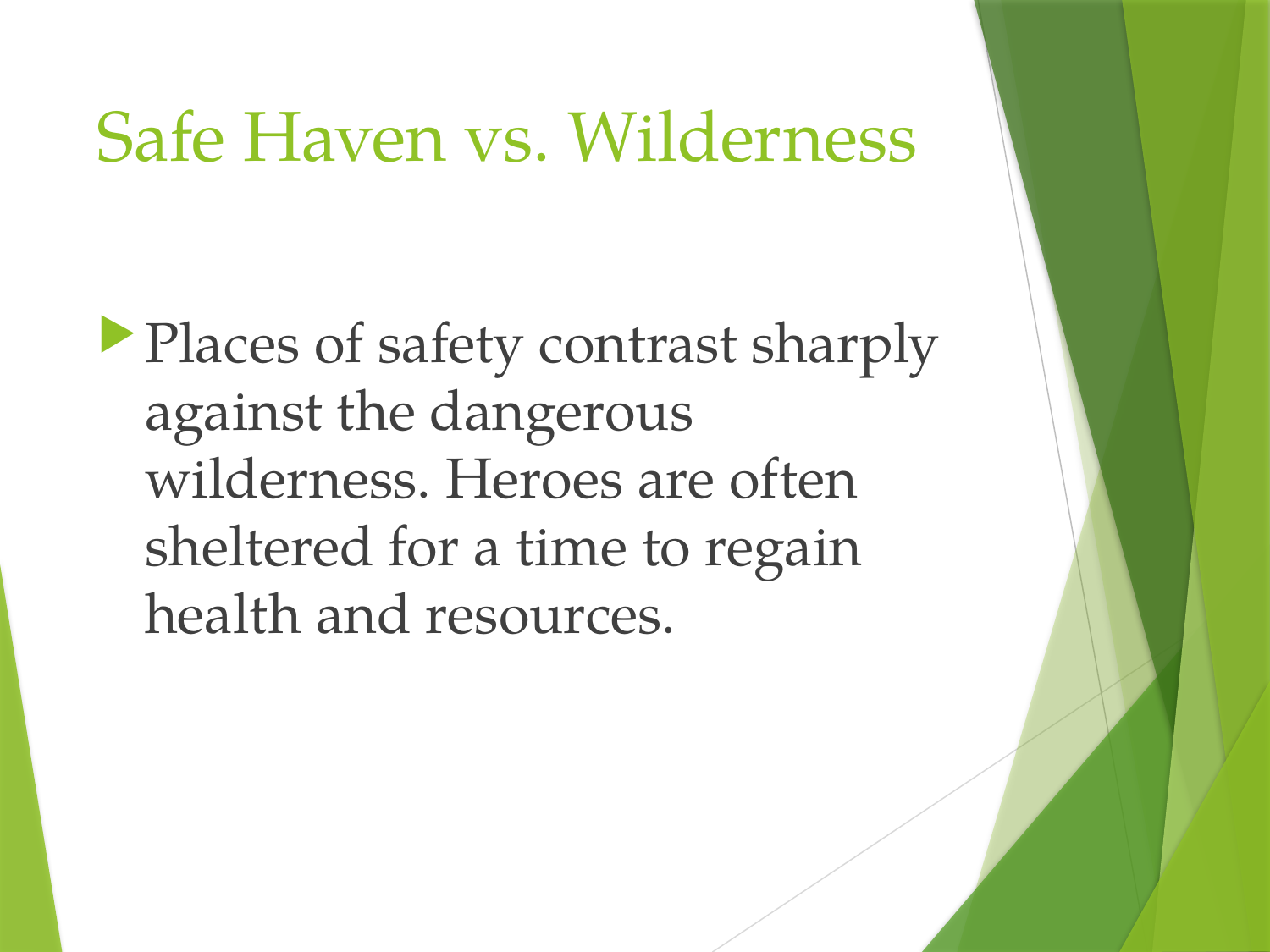

# Safe Haven vs. Wilderness
Places of safety contrast sharply against the dangerous wilderness. Heroes are often sheltered for a time to regain health and resources.